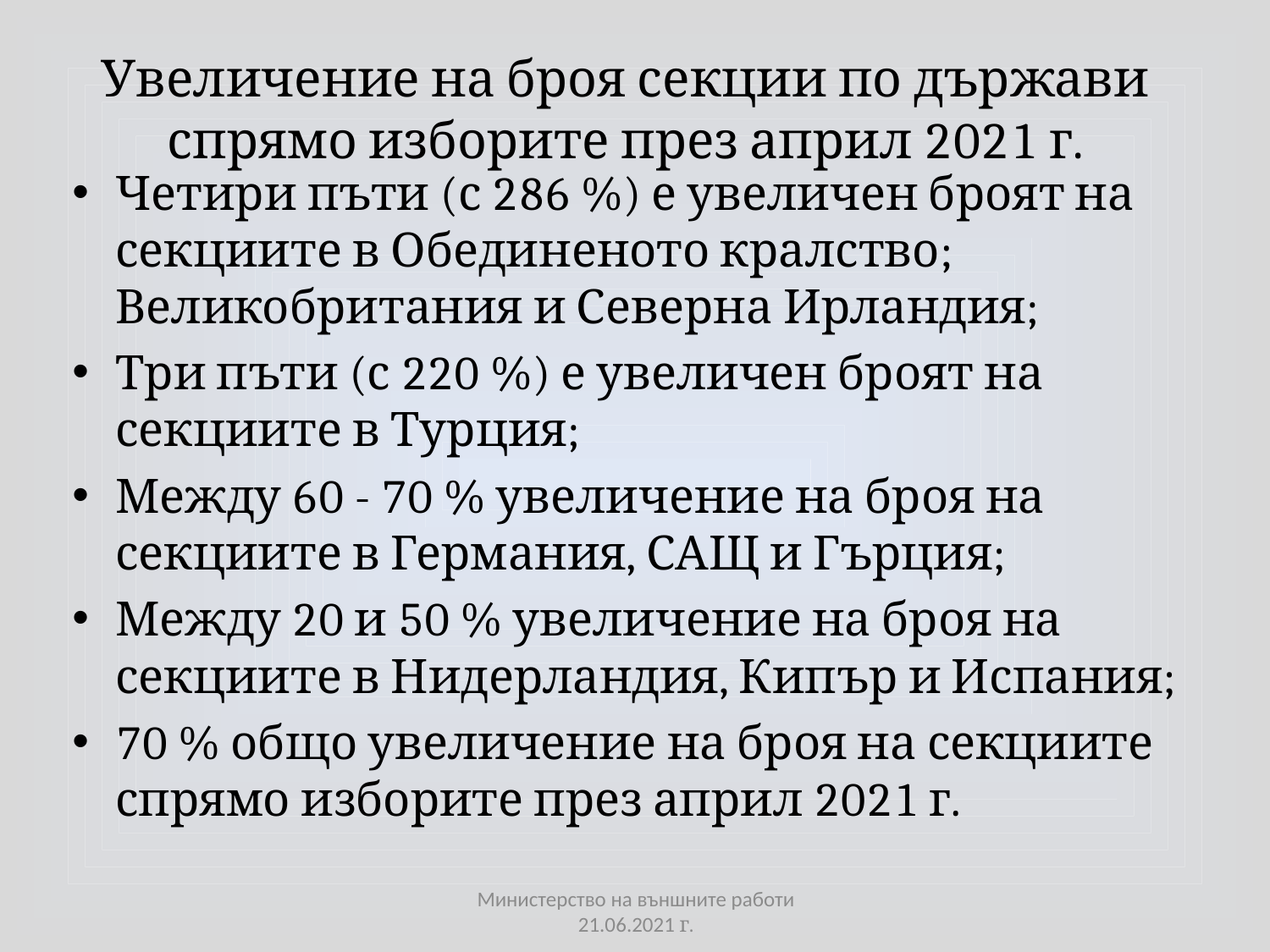

# Увеличение на броя секции по държави спрямо изборите през април 2021 г.
Четири пъти (с 286 %) е увеличен броят на секциите в Обединеното кралство;  Великобритания и Северна Ирландия;
Три пъти (с 220 %) е увеличен броят на секциите в Турция;
Между 60 - 70 % увеличение на броя на секциите в Германия, САЩ и Гърция;
Между 20 и 50 % увеличение на броя на секциите в Нидерландия, Кипър и Испания;
70 % общо увеличение на броя на секциите спрямо изборите през април 2021 г.
Министерство на външните работи 21.06.2021 г.